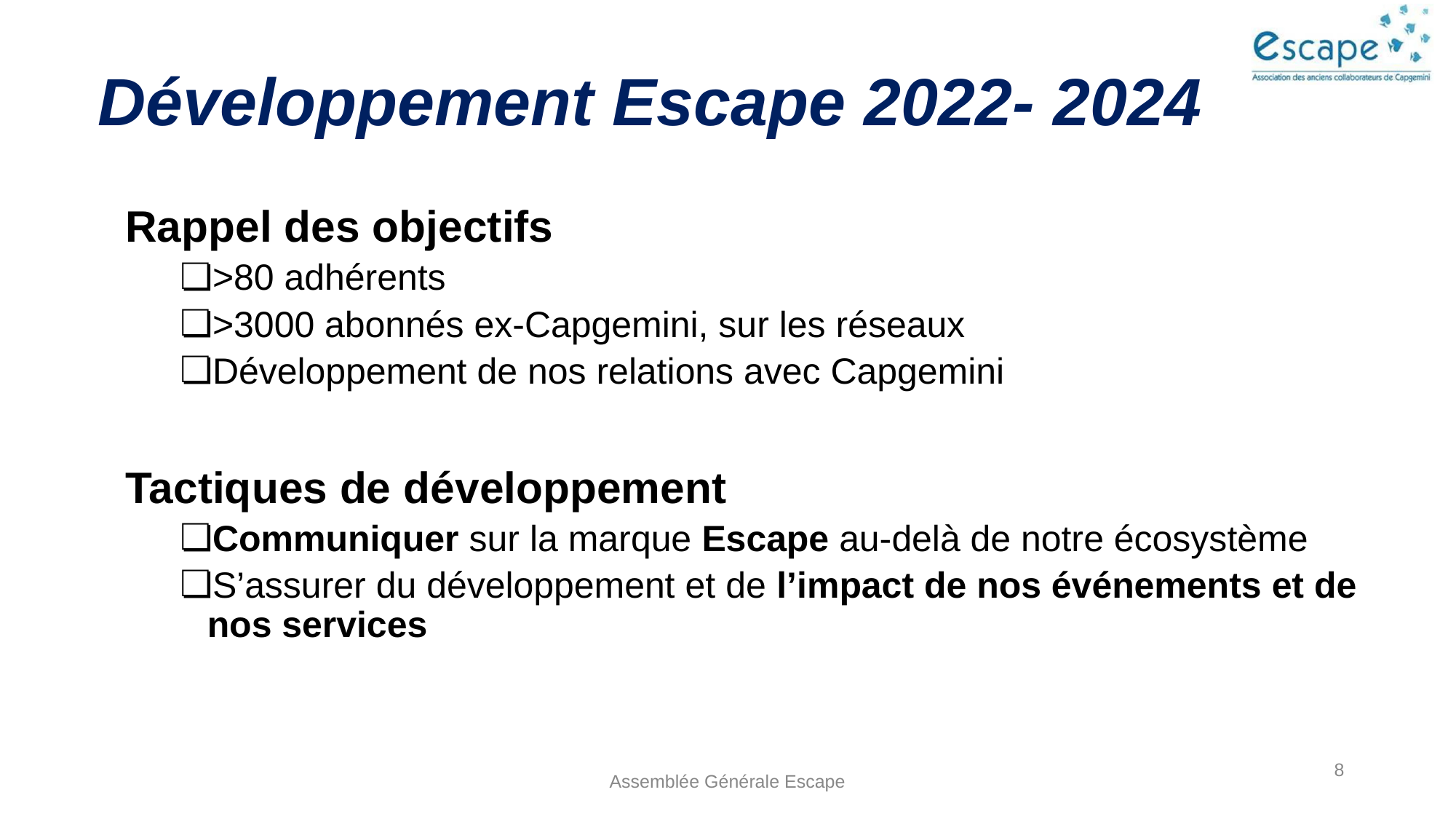

Développement Escape 2022- 2024
Rappel des objectifs
>80 adhérents
>3000 abonnés ex-Capgemini, sur les réseaux
Développement de nos relations avec Capgemini

Tactiques de développement
Communiquer sur la marque Escape au-delà de notre écosystème
S’assurer du développement et de l’impact de nos événements et de nos services
8
Assemblée Générale Escape